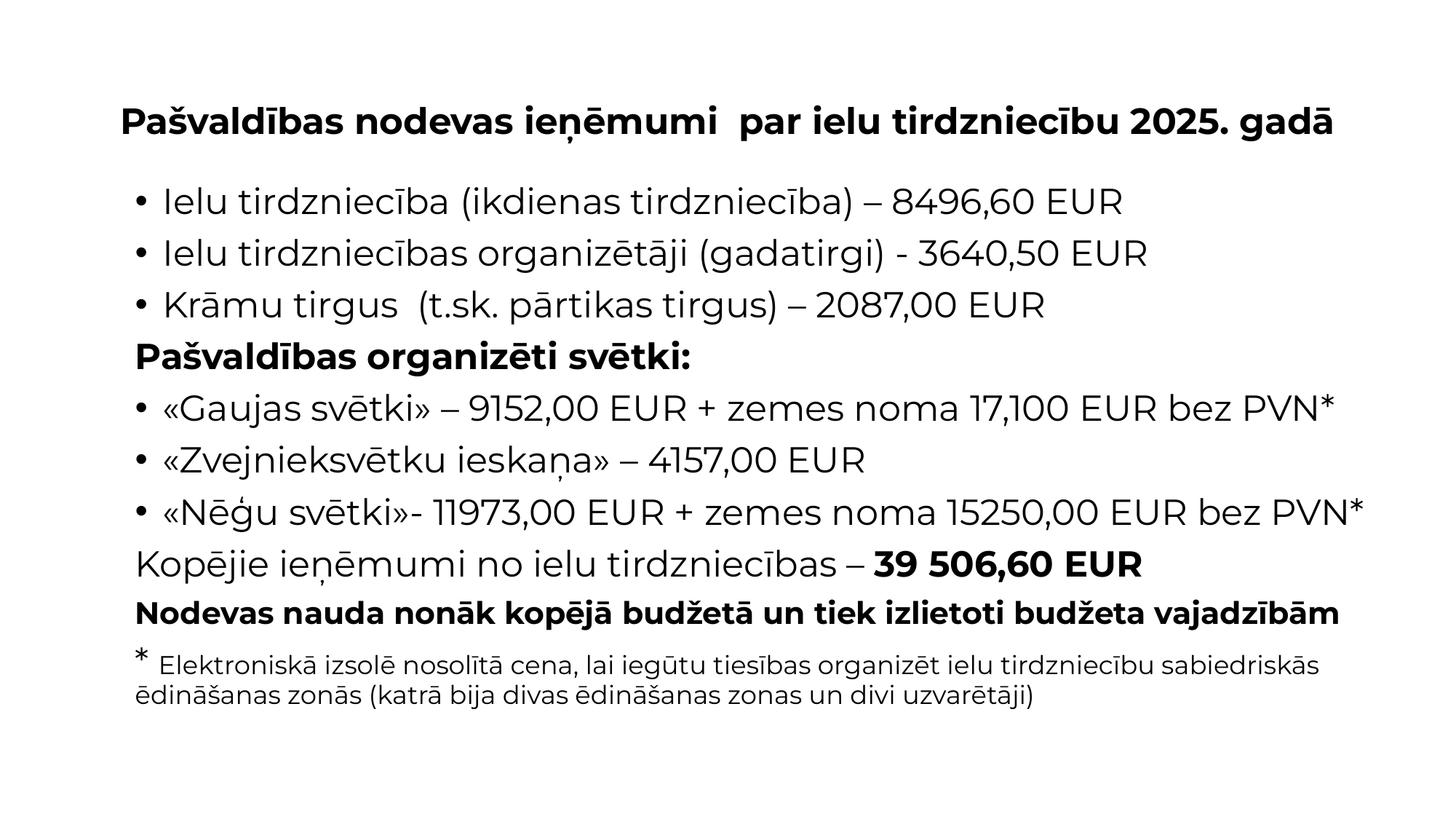

# Pašvaldības nodevas ieņēmumi  par ielu tirdzniecību 2025. gadā
Ielu tirdzniecība (ikdienas tirdzniecība) – 8496,60 EUR
Ielu tirdzniecības organizētāji (gadatirgi) - 3640,50 EUR
Krāmu tirgus  (t.sk. pārtikas tirgus) – 2087,00 EUR
Pašvaldības organizēti svētki:
«Gaujas svētki» – 9152,00 EUR + zemes noma 17,100 EUR bez PVN*
«Zvejnieksvētku ieskaņa» – 4157,00 EUR
«Nēģu svētki»- 11973,00 EUR + zemes noma 15250,00 EUR bez PVN*
Kopējie ieņēmumi no ielu tirdzniecības – 39 506,60 EUR
Nodevas nauda nonāk kopējā budžetā un tiek izlietoti budžeta vajadzībām
* Elektroniskā izsolē nosolītā cena, lai iegūtu tiesības organizēt ielu tirdzniecību sabiedriskās ēdināšanas zonās (katrā bija divas ēdināšanas zonas un divi uzvarētāji)